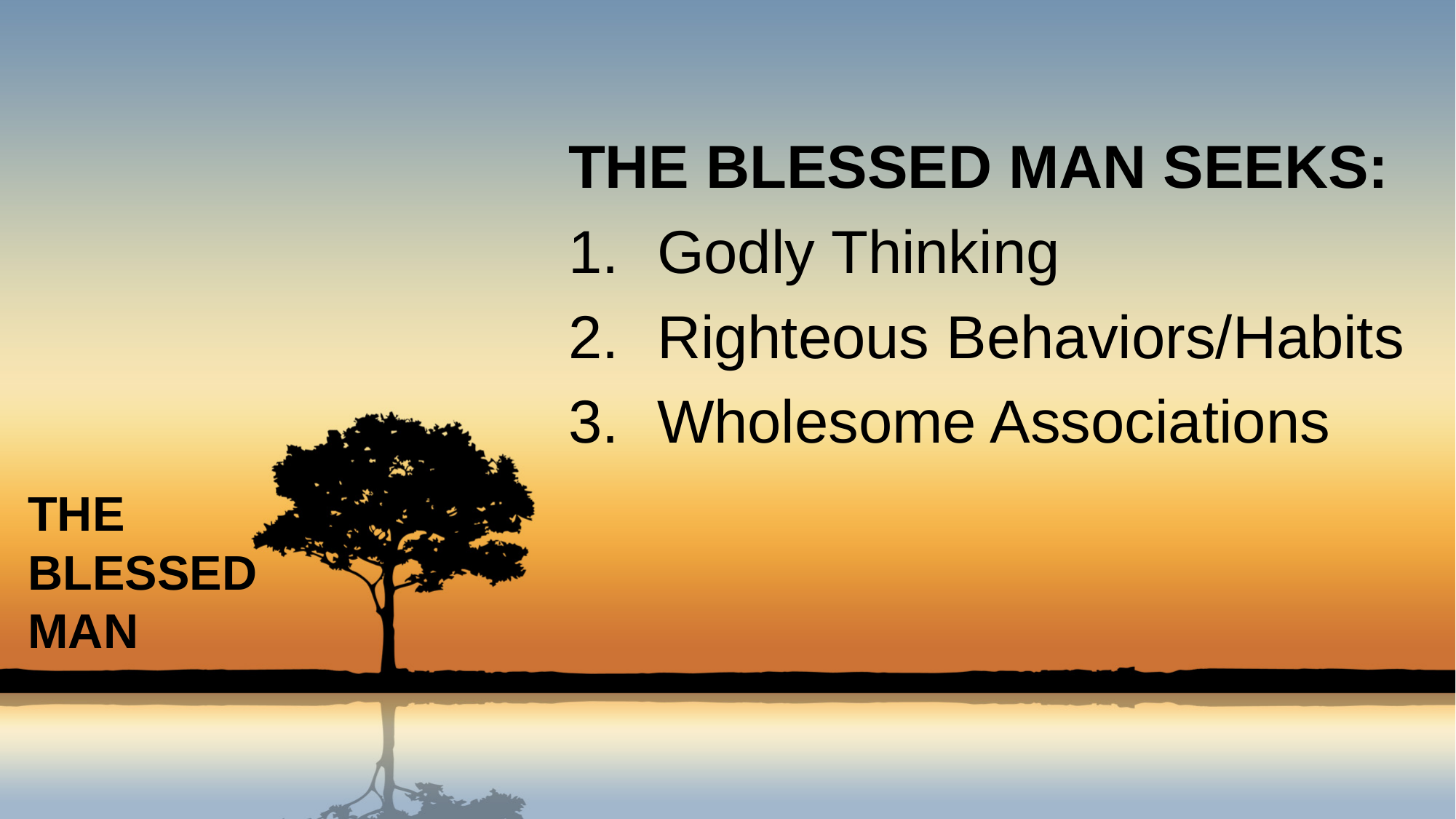

THE BLESSED MAN SEEKS:
Godly Thinking
Righteous Behaviors/Habits
Wholesome Associations

# THE BLESSED MAN